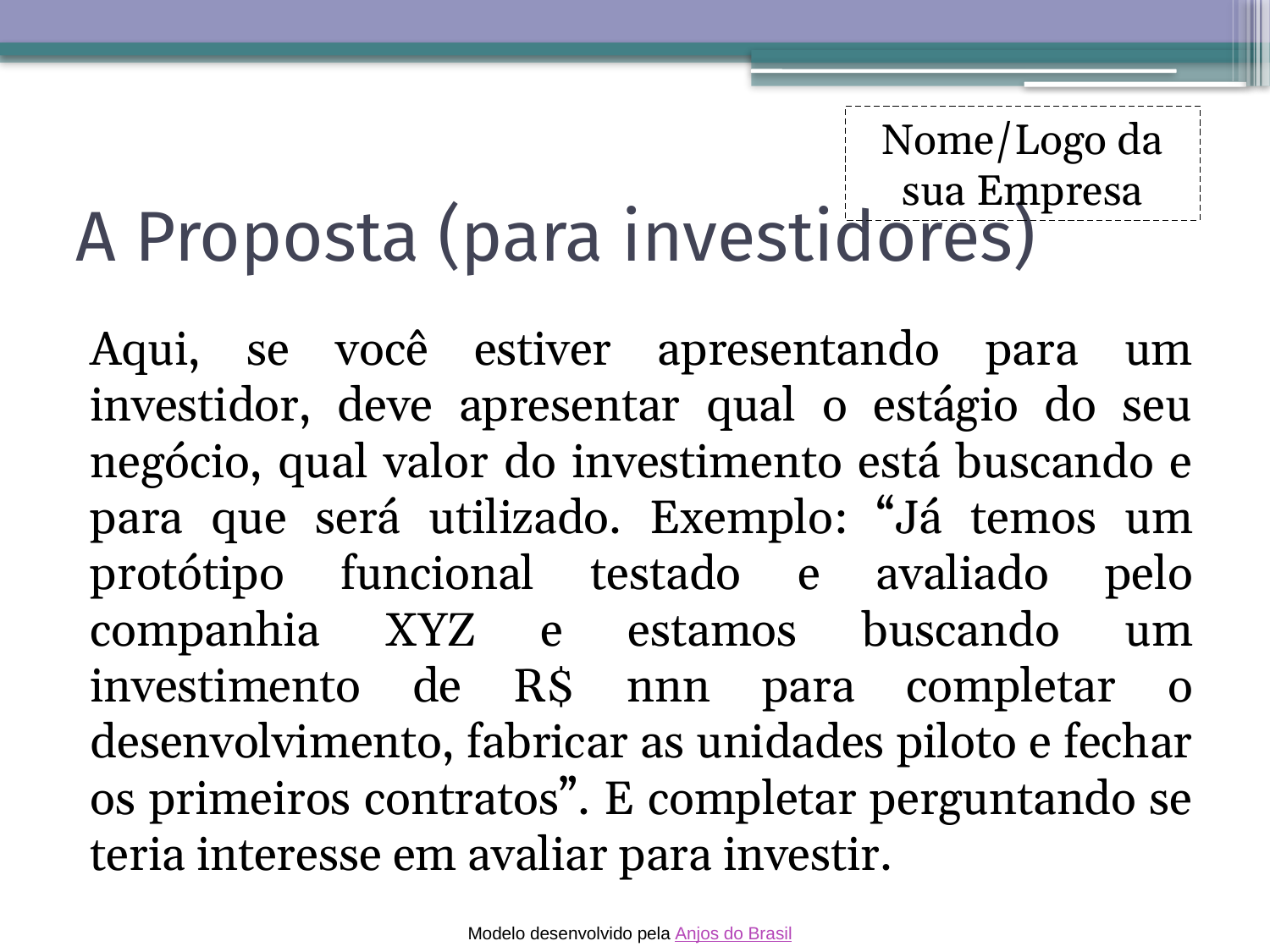

Nome/Logo da sua Empresa
# A Proposta (para investidores)
Aqui, se você estiver apresentando para um investidor, deve apresentar qual o estágio do seu negócio, qual valor do investimento está buscando e para que será utilizado. Exemplo: “Já temos um protótipo funcional testado e avaliado pelo companhia XYZ e estamos buscando um investimento de R$ nnn para completar o desenvolvimento, fabricar as unidades piloto e fechar os primeiros contratos”. E completar perguntando se teria interesse em avaliar para investir.